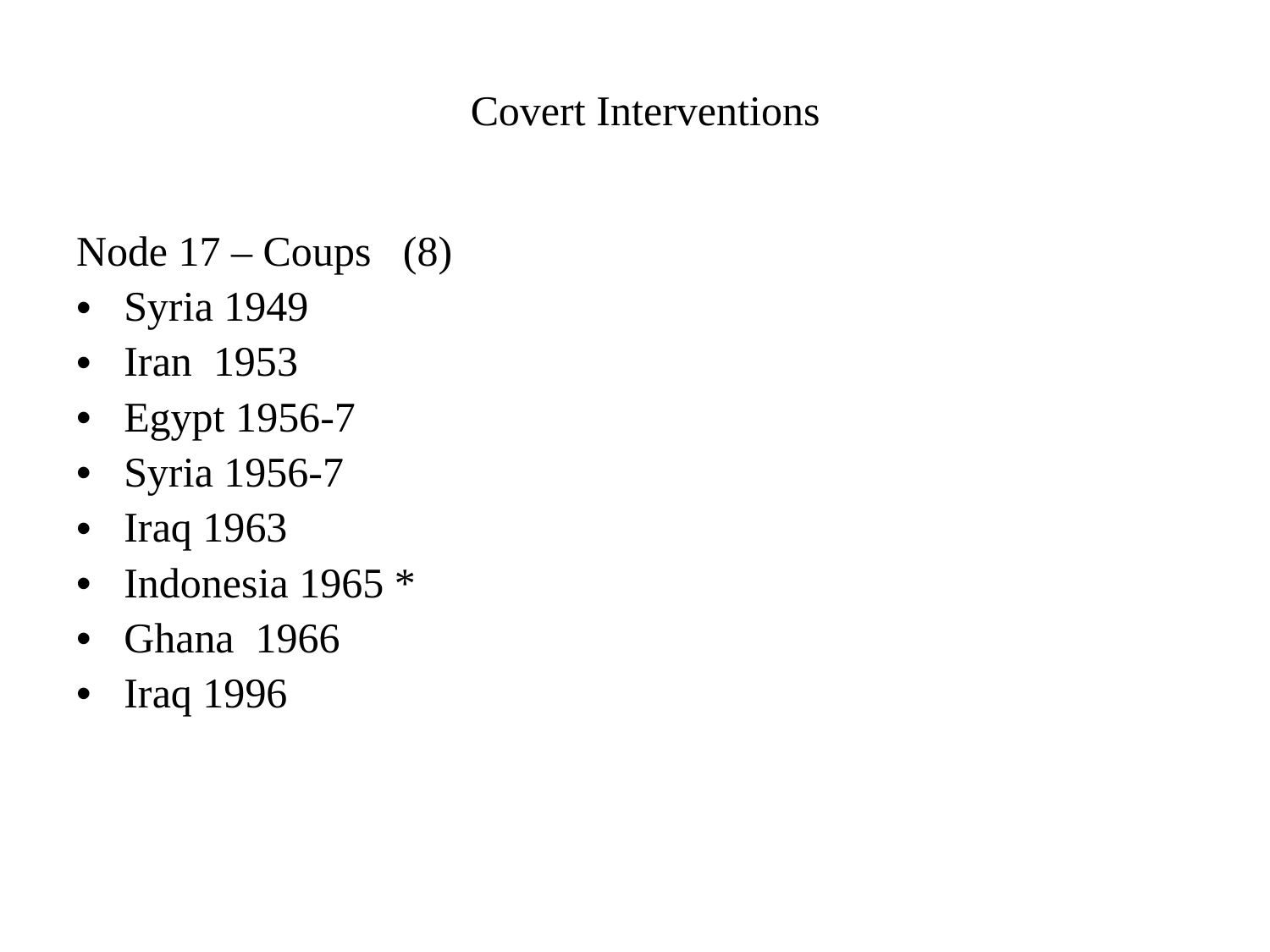

# Covert Interventions
Node 17 – Coups   (8)
Syria 1949
Iran  1953
Egypt 1956-7
Syria 1956-7
Iraq 1963
Indonesia 1965 *
Ghana  1966
Iraq 1996